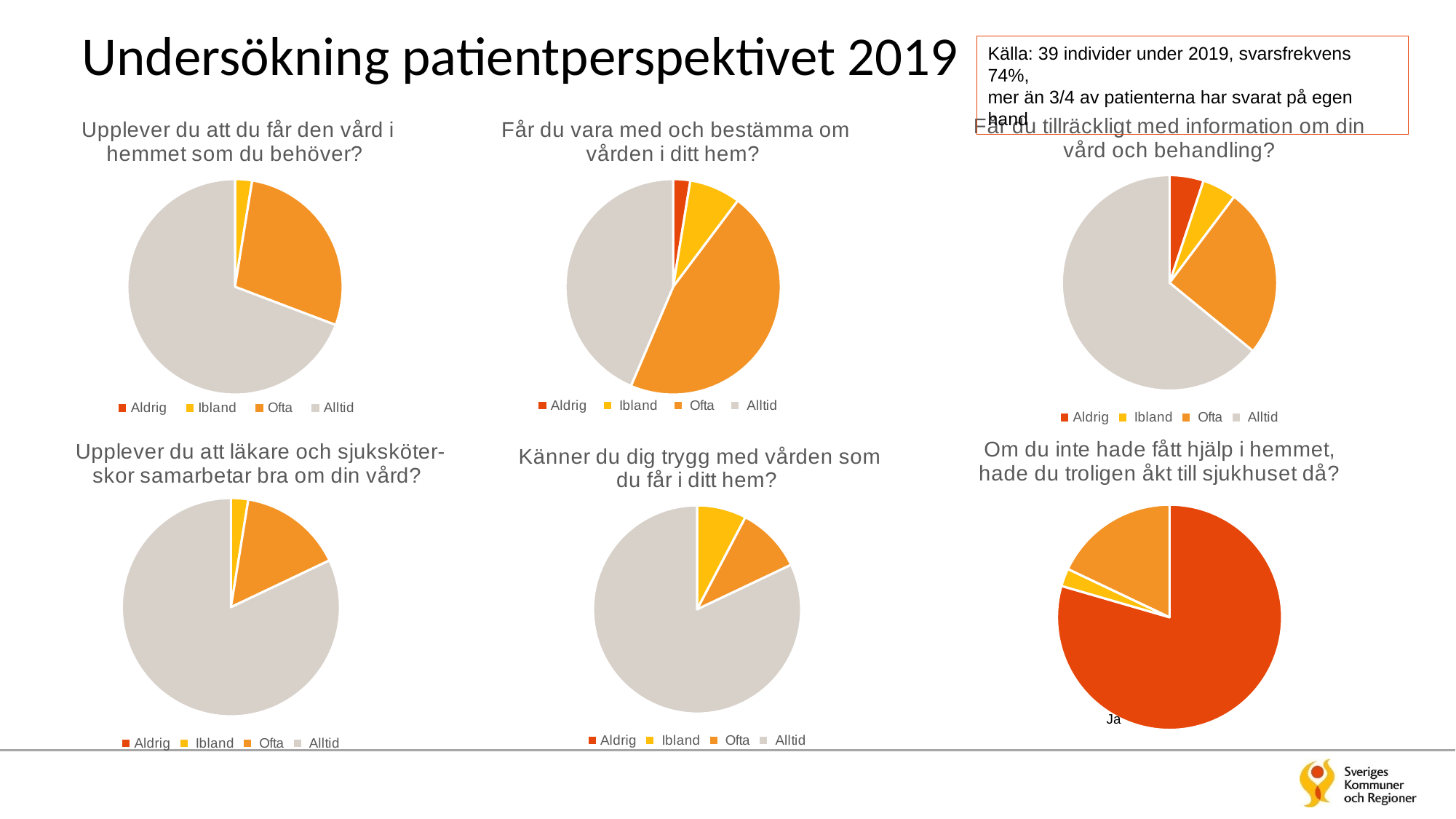

# Undersökning patientperspektivet 2019
Källa: 39 individer under 2019, svarsfrekvens 74%,
mer än 3/4 av patienterna har svarat på egen hand

[unsupported chart]

### Chart:  Upplever du att du får den vård i hemmet som du behöver?

| Category | Fråga 1 Upplever du attt du får den vård i hemmet som du behöver |
|---|---|
| Aldrig | 0.0 |
| Ibland | 1.0 |
| Ofta | 11.0 |
| Alltid | 27.0 |

### Chart:  Får du vara med och bestämma om vården i ditt hem?

| Category | Fråga 2 Får du vara med och bestämma om vården i ditt hem? |
|---|---|
| Aldrig | 1.0 |
|  Ibland | 3.0 |
|  Ofta | 18.0 |
|  Alltid | 17.0 |

[unsupported chart]

### Chart:  Känner du dig trygg med vården som du får i ditt hem?

| Category | Fråga 5 Känner du dig trygg med vården som du får i ditt hem? |
|---|---|
| Aldrig | 0.0 |
|  Ibland | 3.0 |
|  Ofta | 4.0 |
|  Alltid | 32.0 |

### Chart: Om du inte hade fått hjälp i hemmet, hade du troligen åkt till sjukhuset då?

| Category | Fråga 6 Om du inte hade fått hjälp i hemmet, hade du troligen åkt till sjukhuset då? |
|---|---|